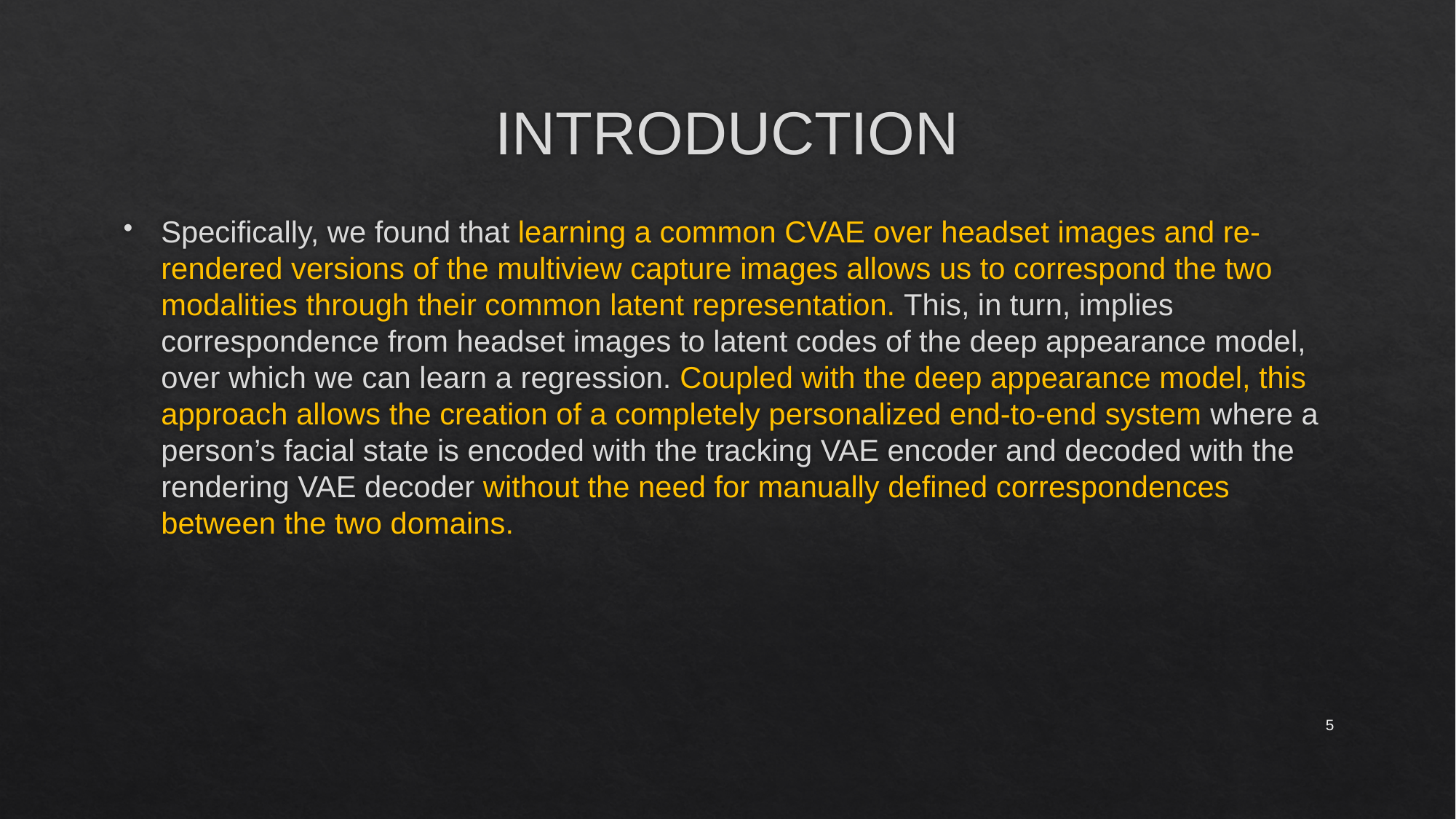

# INTRODUCTION
Specifically, we found that learning a common CVAE over headset images and re-rendered versions of the multiview capture images allows us to correspond the two modalities through their common latent representation. This, in turn, implies correspondence from headset images to latent codes of the deep appearance model, over which we can learn a regression. Coupled with the deep appearance model, this approach allows the creation of a completely personalized end-to-end system where a person’s facial state is encoded with the tracking VAE encoder and decoded with the rendering VAE decoder without the need for manually defined correspondences between the two domains.
5